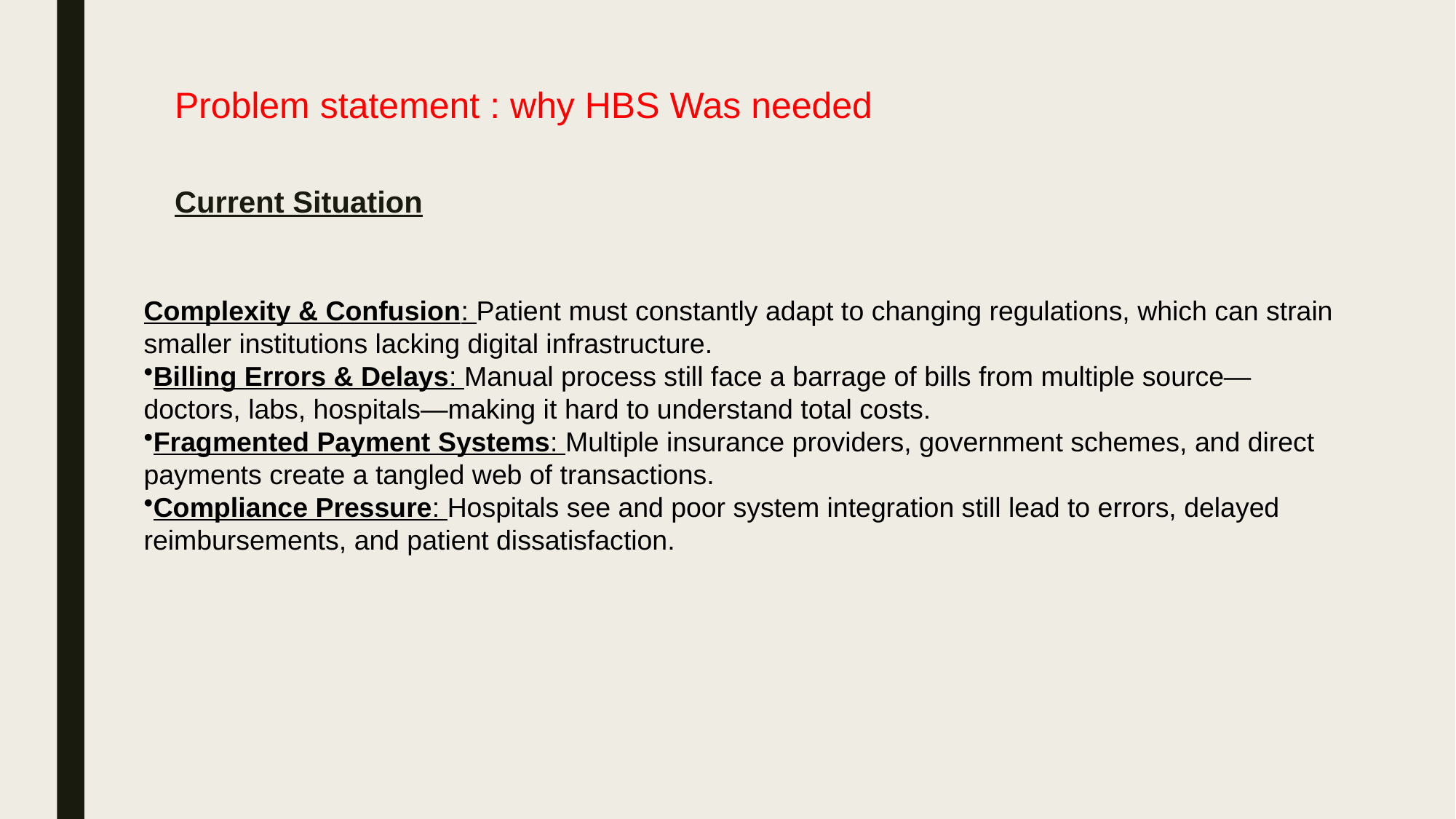

# Problem statement : why HBS Was needed
Current Situation

Complexity & Confusion: Patient must constantly adapt to changing regulations, which can strain smaller institutions lacking digital infrastructure.
Billing Errors & Delays: Manual process still face a barrage of bills from multiple source—doctors, labs, hospitals—making it hard to understand total costs.
Fragmented Payment Systems: Multiple insurance providers, government schemes, and direct payments create a tangled web of transactions.
Compliance Pressure: Hospitals see and poor system integration still lead to errors, delayed reimbursements, and patient dissatisfaction.